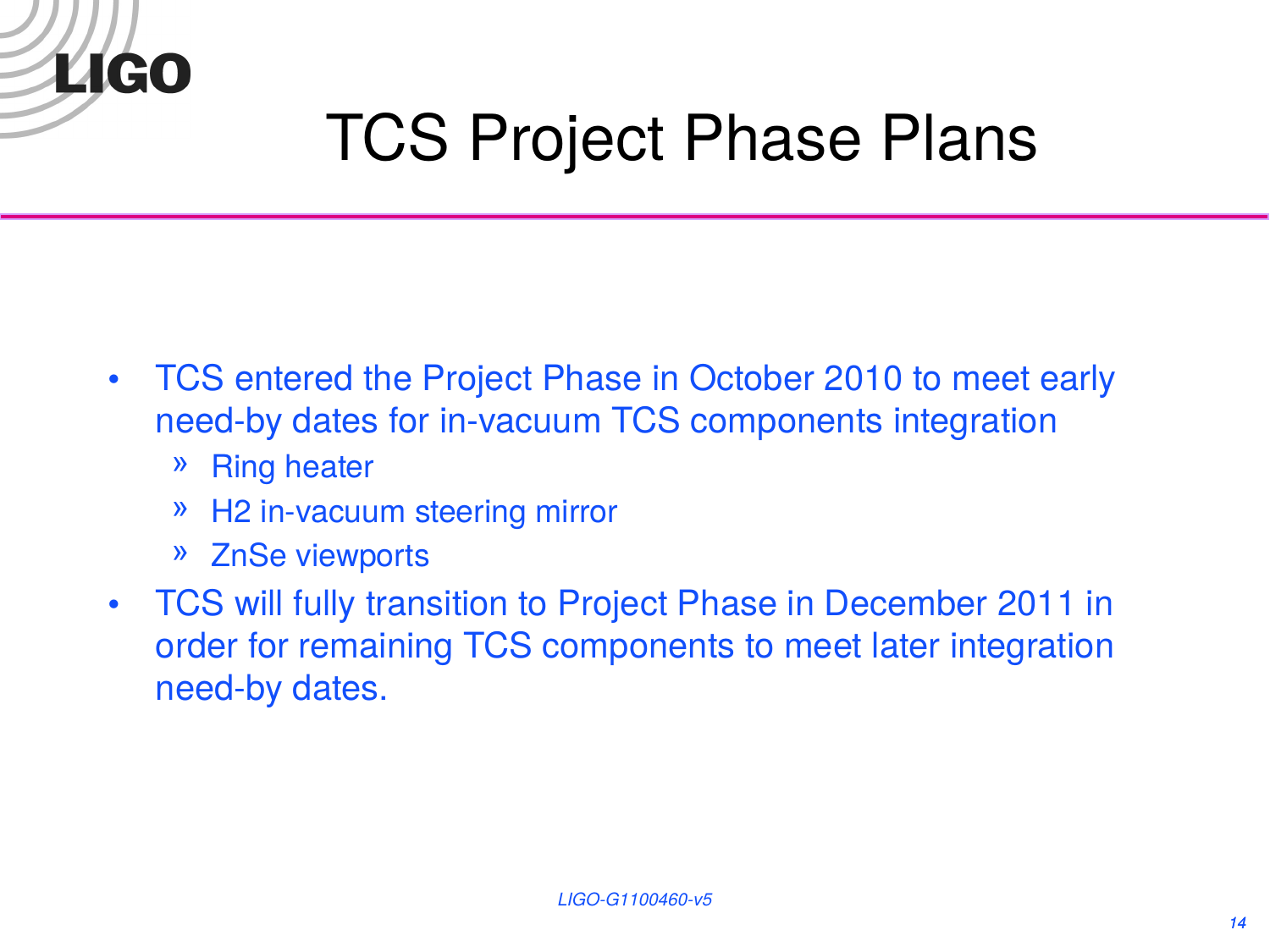

# TCS Project Phase Plans
TCS entered the Project Phase in October 2010 to meet early need-by dates for in-vacuum TCS components integration
Ring heater
H2 in-vacuum steering mirror
ZnSe viewports
TCS will fully transition to Project Phase in December 2011 in order for remaining TCS components to meet later integration need-by dates.
LIGO-G1100460-v5
14
14